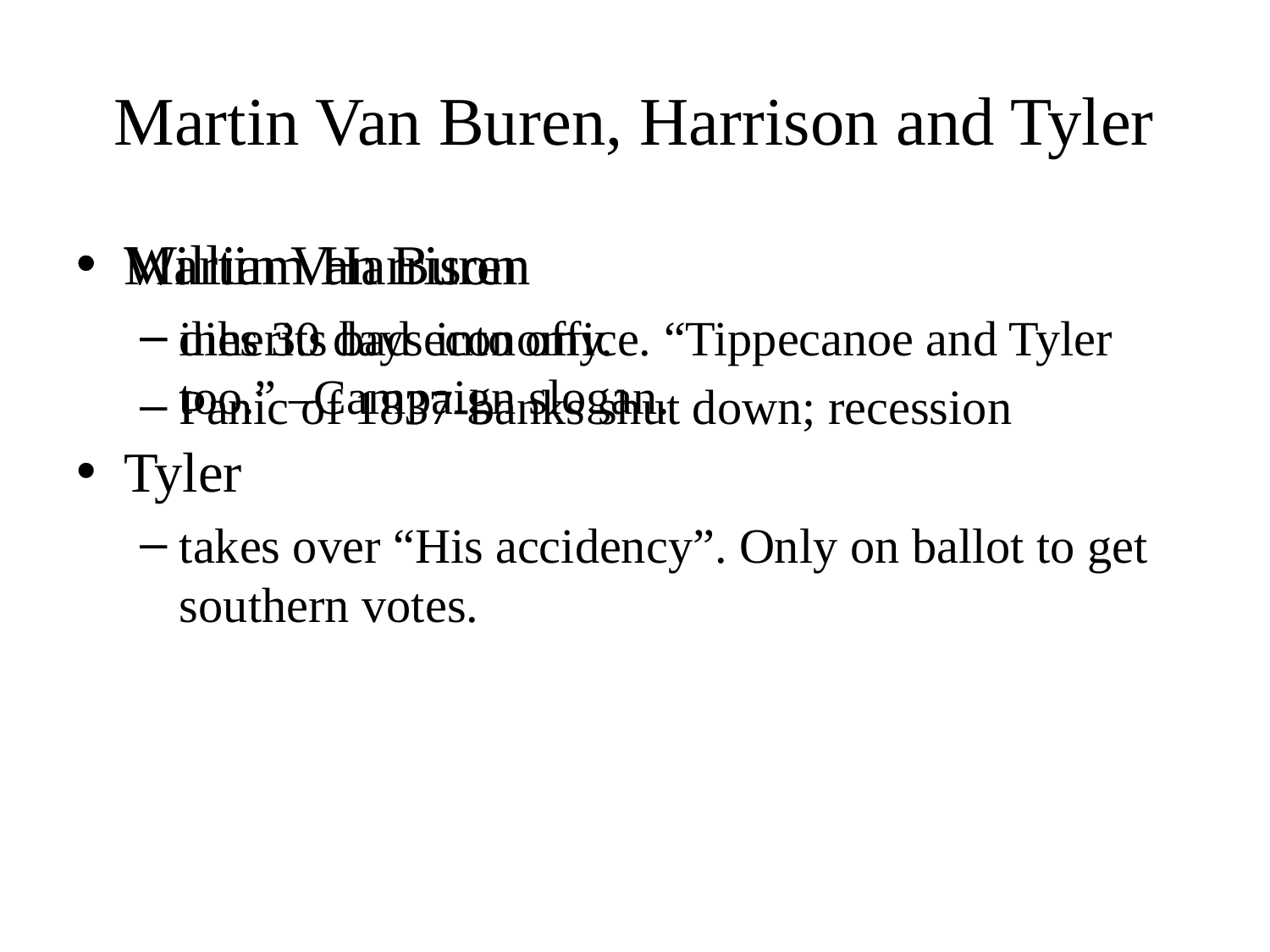

# Martin Van Buren, Harrison and Tyler
Martin Van Buren
inherits bad economy.
Panic of 1837-banks shut down; recession
William Harrison
dies 30 days into office. “Tippecanoe and Tyler too.” –Campaign slogan.
Tyler
takes over “His accidency”. Only on ballot to get southern votes.